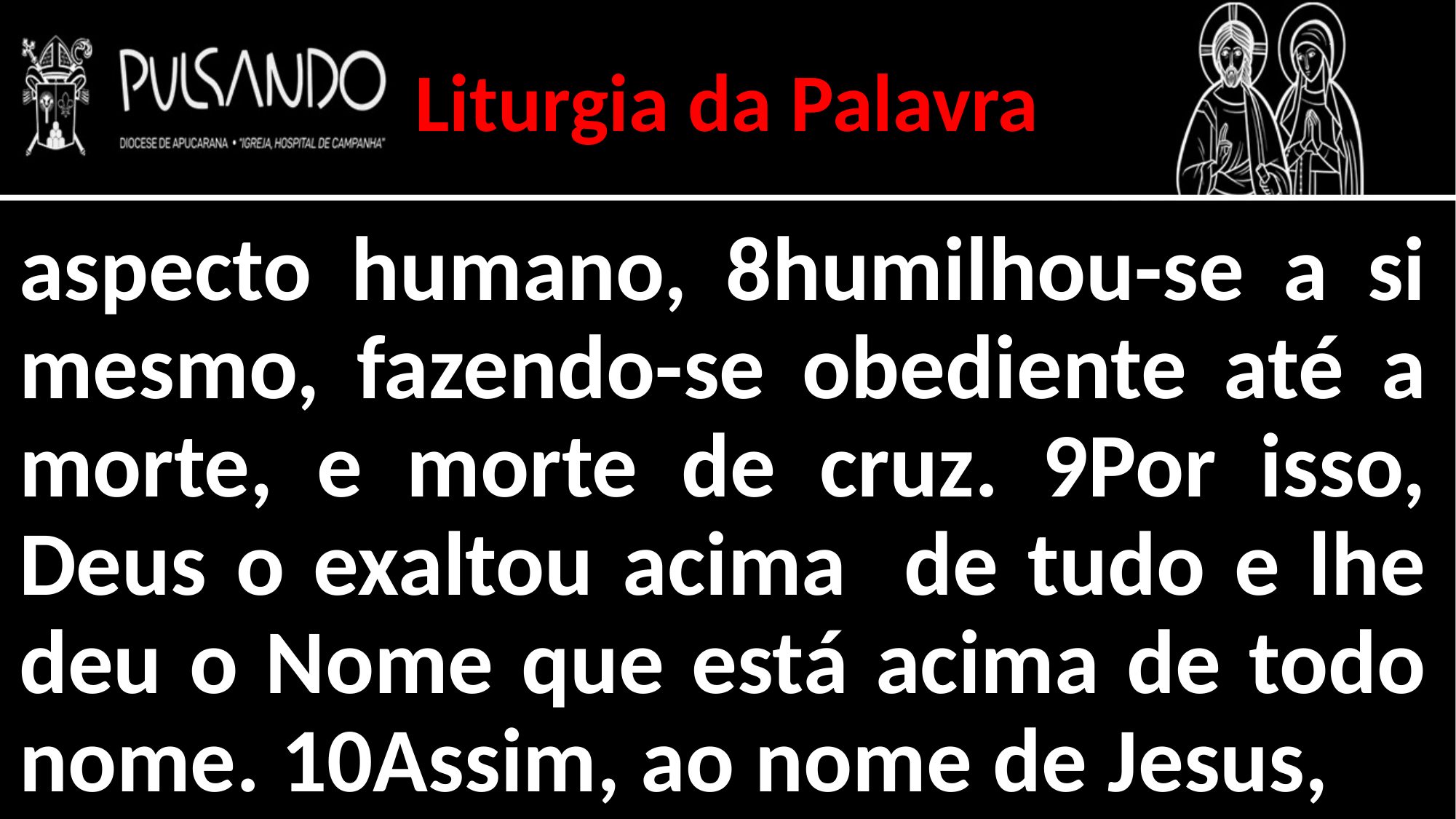

Liturgia da Palavra
aspecto humano, 8humilhou-se a si mesmo, fazendo-se obediente até a morte, e morte de cruz. 9Por isso, Deus o exaltou acima  de tudo e lhe deu o Nome que está acima de todo nome. 10Assim, ao nome de Jesus,